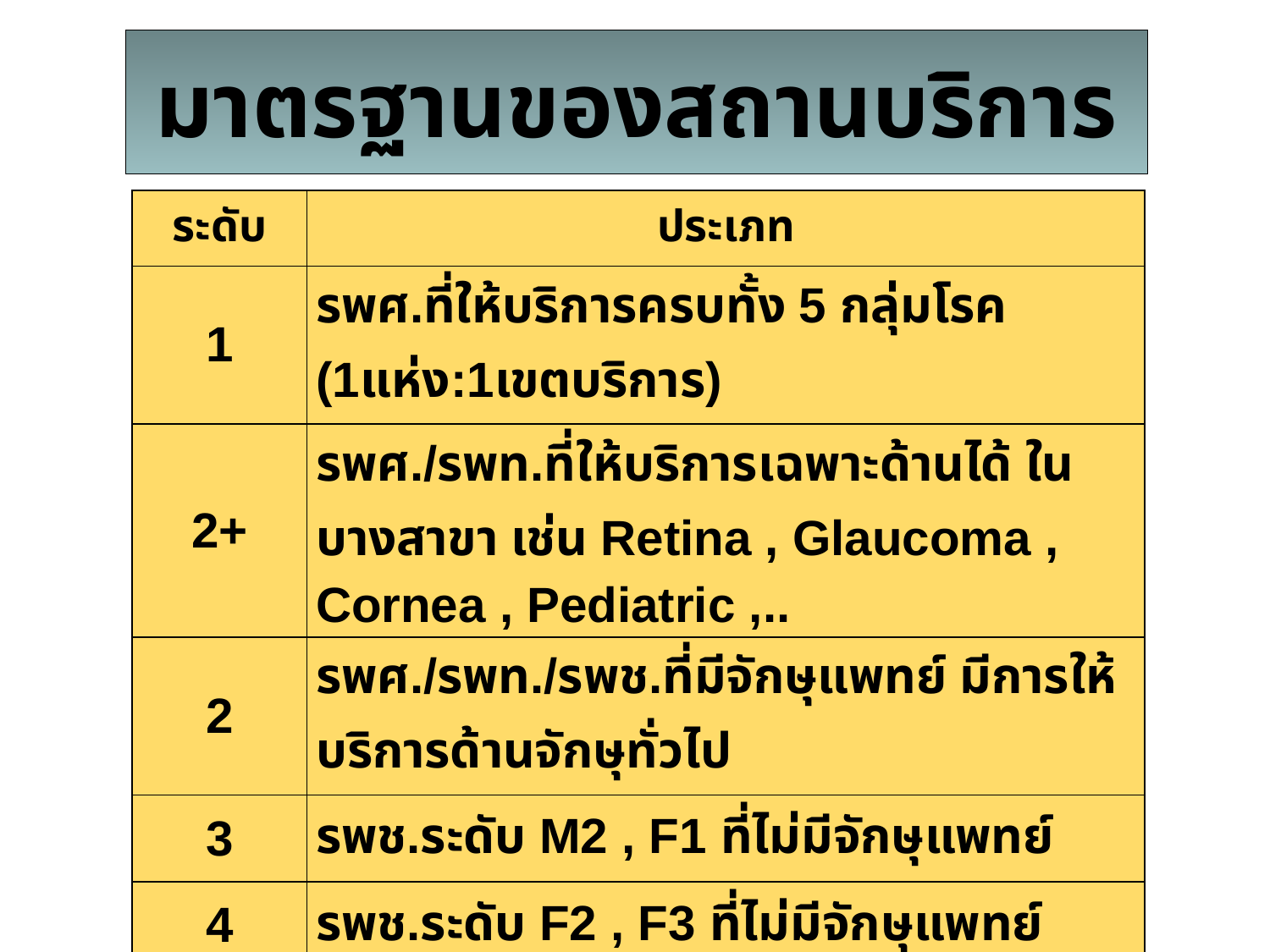

# มาตรฐานของสถานบริการ
| ระดับ | ประเภท |
| --- | --- |
| 1 | รพศ.ที่ให้บริการครบทั้ง 5 กลุ่มโรค (1แห่ง:1เขตบริการ) |
| 2+ | รพศ./รพท.ที่ให้บริการเฉพาะด้านได้ ในบางสาขา เช่น Retina , Glaucoma , Cornea , Pediatric ,.. |
| 2 | รพศ./รพท./รพช.ที่มีจักษุแพทย์ มีการให้บริการด้านจักษุทั่วไป |
| 3 | รพช.ระดับ M2 , F1 ที่ไม่มีจักษุแพทย์ |
| 4 | รพช.ระดับ F2 , F3 ที่ไม่มีจักษุแพทย์ |
| 5 | ศสม.และ รพ.สต. |